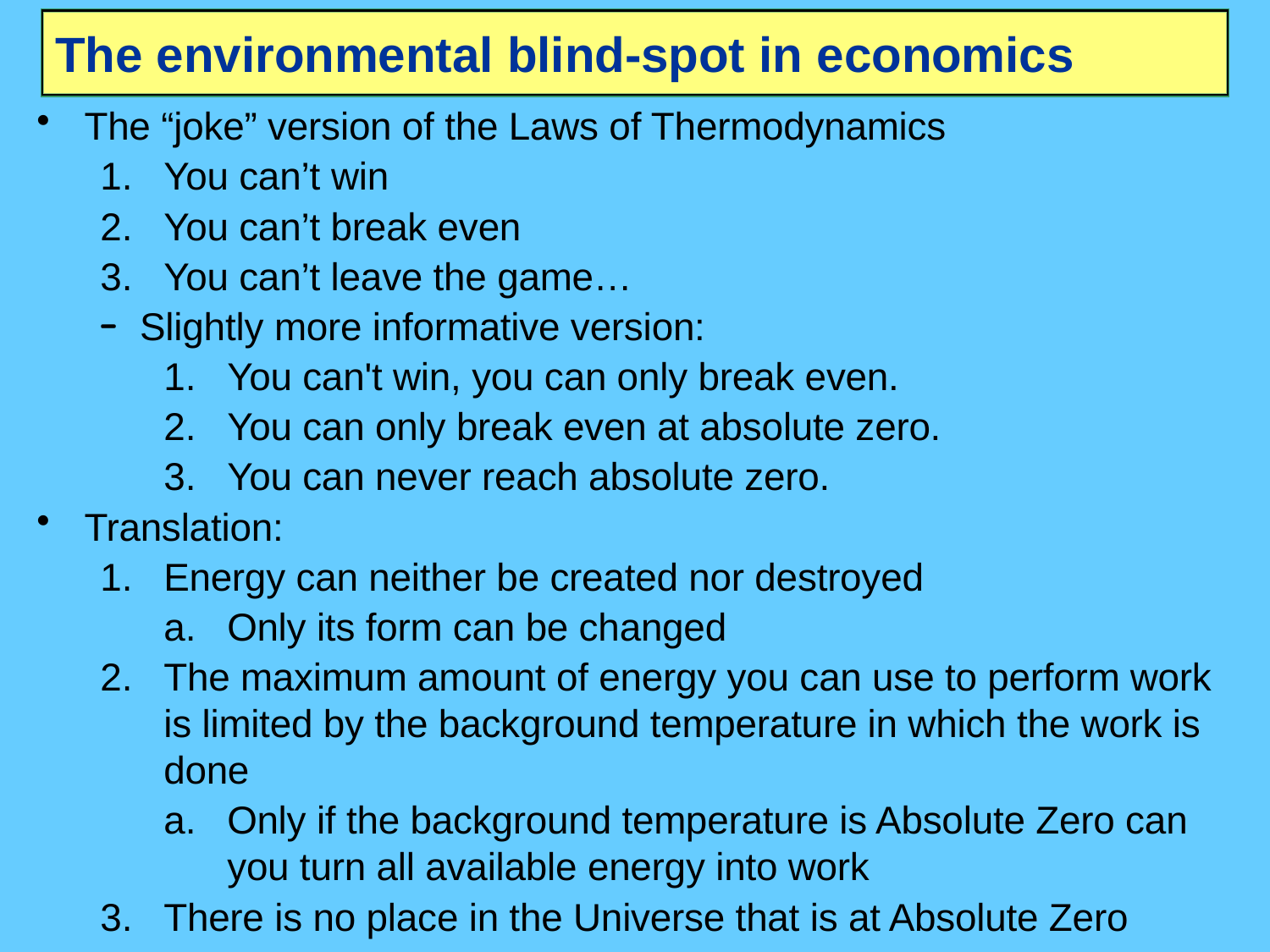

# The environmental blind-spot in economics
The “joke” version of the Laws of Thermodynamics
You can’t win
You can’t break even
You can’t leave the game…
Slightly more informative version:
You can't win, you can only break even.
You can only break even at absolute zero.
You can never reach absolute zero.
Translation:
Energy can neither be created nor destroyed
Only its form can be changed
The maximum amount of energy you can use to perform work is limited by the background temperature in which the work is done
Only if the background temperature is Absolute Zero can you turn all available energy into work
There is no place in the Universe that is at Absolute Zero